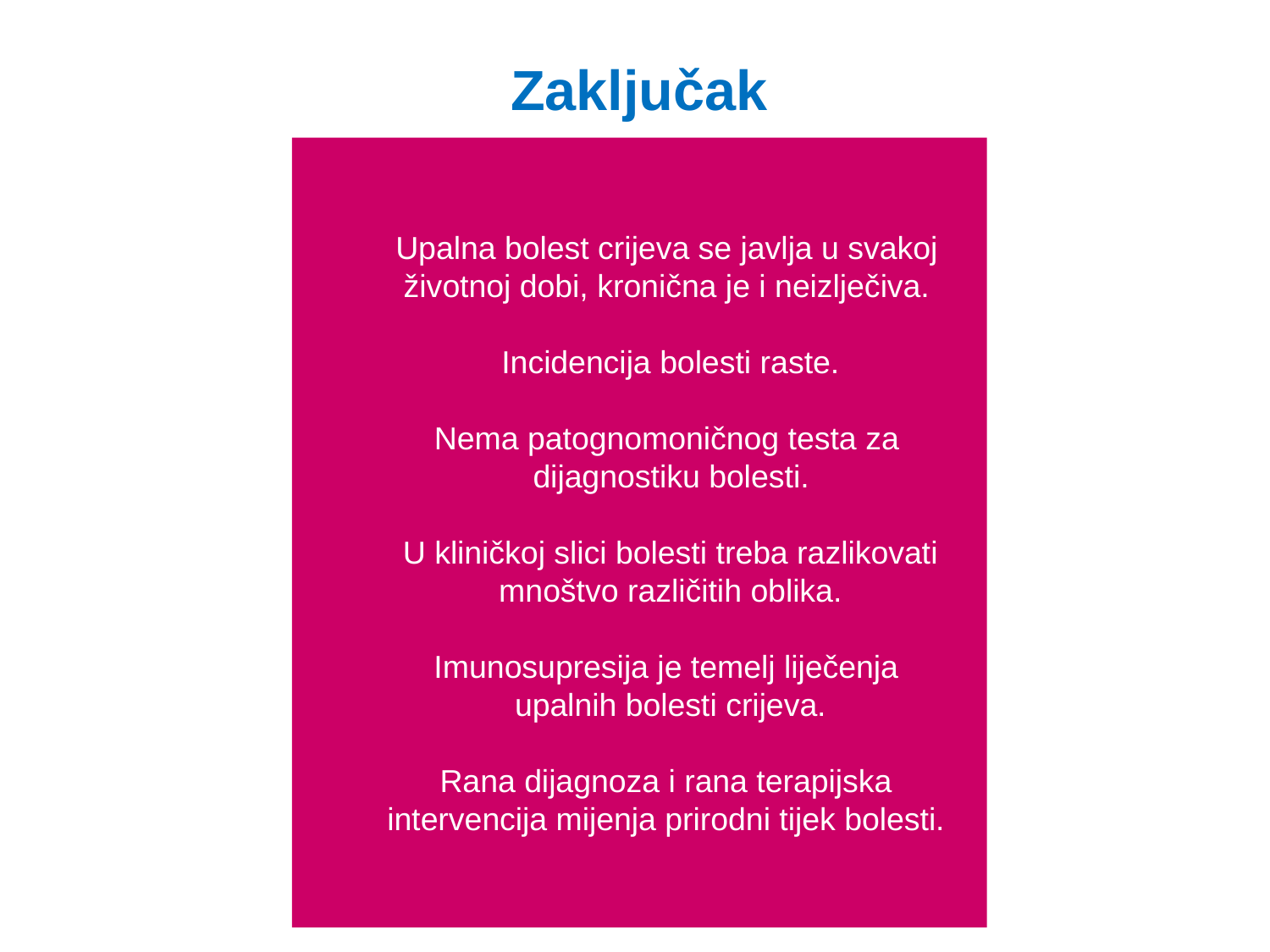

# Zaključak
Upalna bolest crijeva se javlja u svakoj
	životnoj dobi, kronična je i neizlječiva.

       Incidencija bolesti raste.

	Nema patognomoničnog testa za
	dijagnostiku bolesti.

       U kliničkoj slici bolesti treba razlikovati
       mnoštvo različitih oblika.

       Imunosupresija je temelj liječenja
       upalnih bolesti crijeva.

       Rana dijagnoza i rana terapijska
       intervencija mijenja prirodni tijek bolesti.